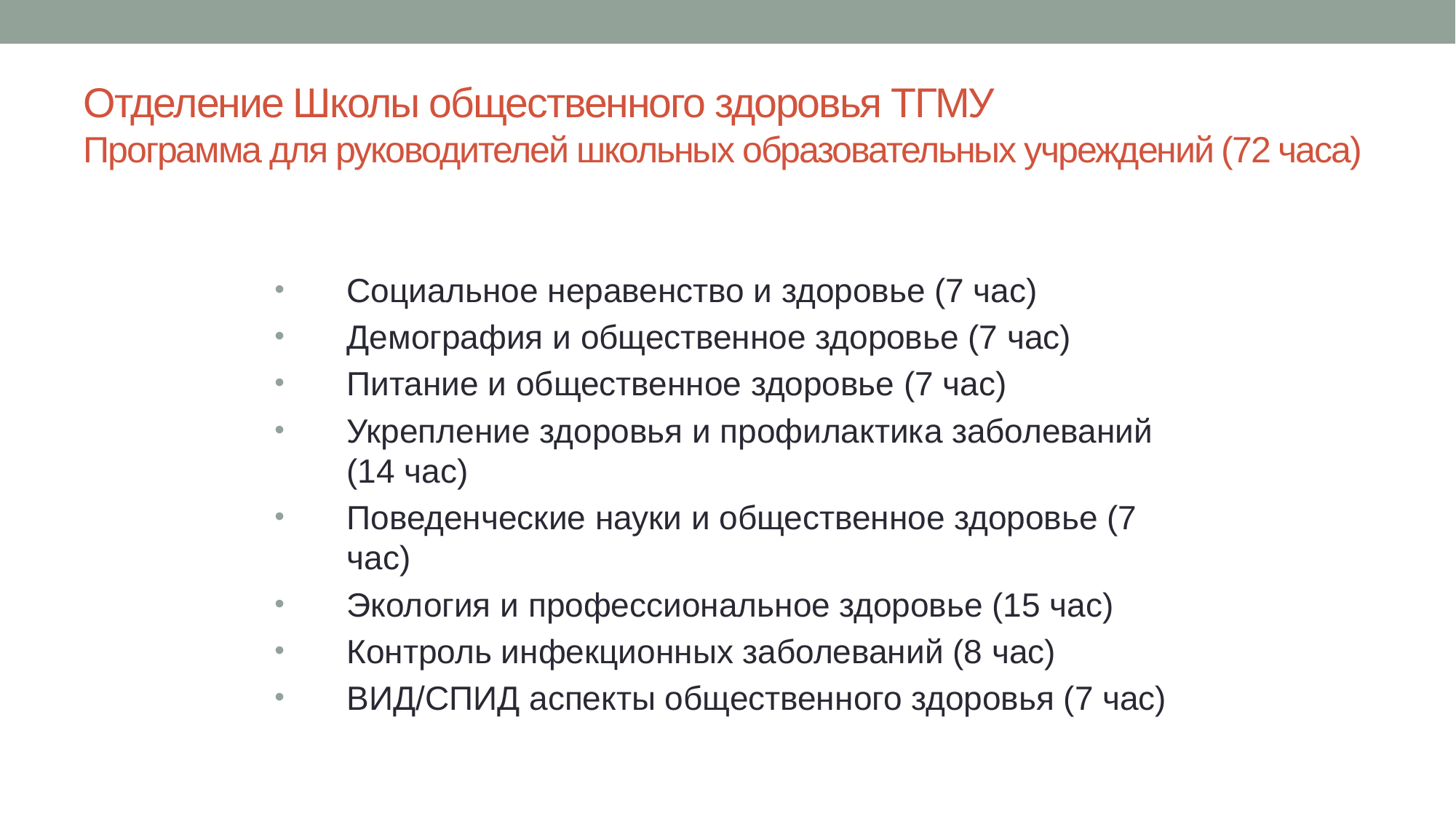

# Отделение Школы общественного здоровья ТГМУ Программа для руководителей школьных образовательных учреждений (72 часа)
Социальное неравенство и здоровье (7 час)
Демография и общественное здоровье (7 час)
Питание и общественное здоровье (7 час)
Укрепление здоровья и профилактика заболеваний (14 час)
Поведенческие науки и общественное здоровье (7 час)
Экология и профессиональное здоровье (15 час)
Контроль инфекционных заболеваний (8 час)
ВИД/СПИД аспекты общественного здоровья (7 час)